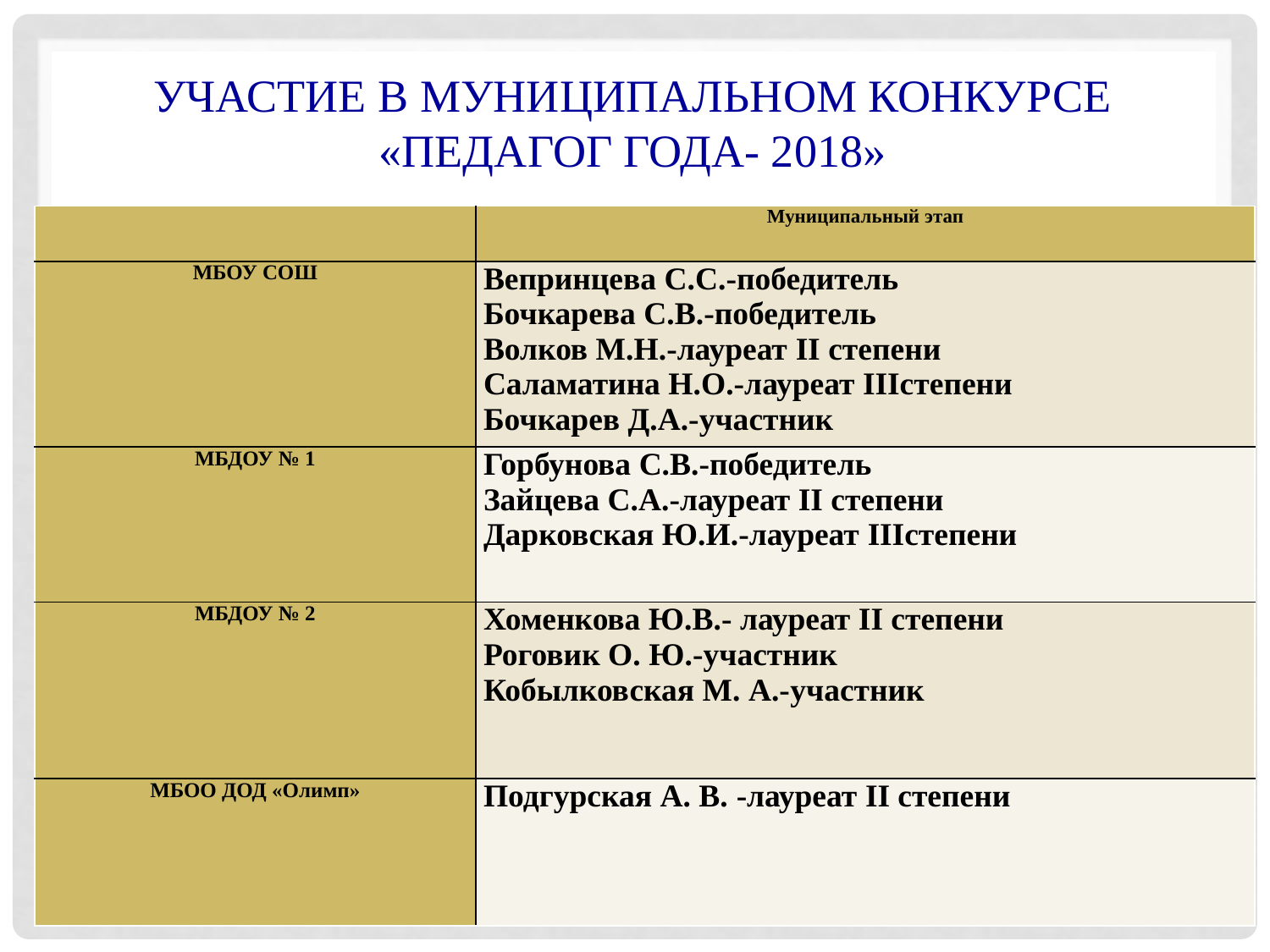

# УЧАСТИЕ В МУНИЦИПАЛЬНОМ КОНКУРСЕ «Педагог года- 2018»
|  | Муниципальный этап |
| --- | --- |
| МБОУ СОШ | Вепринцева С.С.-победитель Бочкарева С.В.-победитель Волков М.Н.-лауреат II степени Саламатина Н.О.-лауреат IIIстепени Бочкарев Д.А.-участник |
| МБДОУ № 1 | Горбунова С.В.-победитель Зайцева С.А.-лауреат II степени Дарковская Ю.И.-лауреат IIIстепени |
| МБДОУ № 2 | Хоменкова Ю.В.- лауреат II степени Роговик О. Ю.-участник Кобылковская М. А.-участник |
| МБОО ДОД «Олимп» | Подгурская А. В. -лауреат II степени |